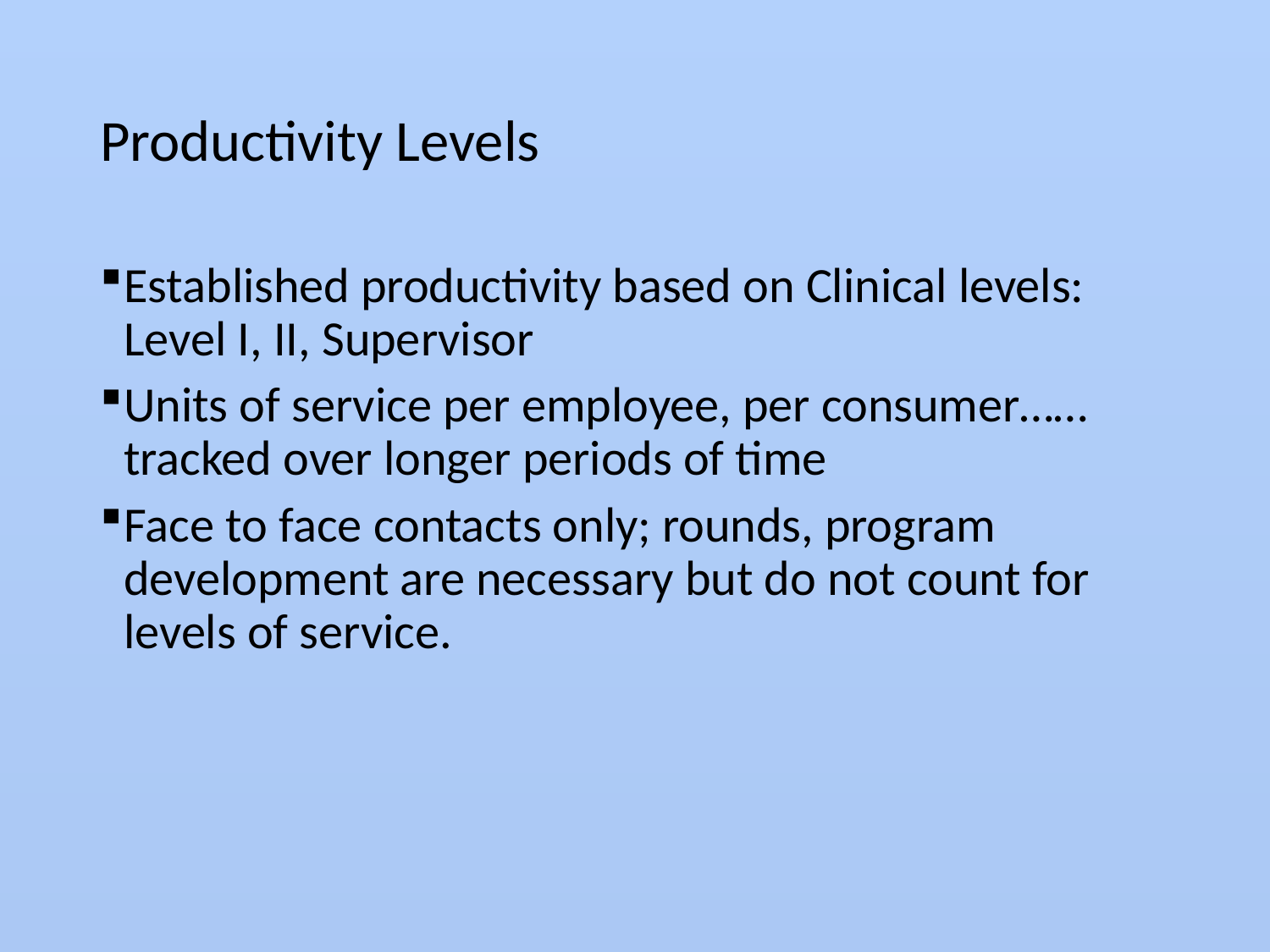

# Productivity Levels
Established productivity based on Clinical levels: Level I, II, Supervisor
Units of service per employee, per consumer……tracked over longer periods of time
Face to face contacts only; rounds, program development are necessary but do not count for levels of service.